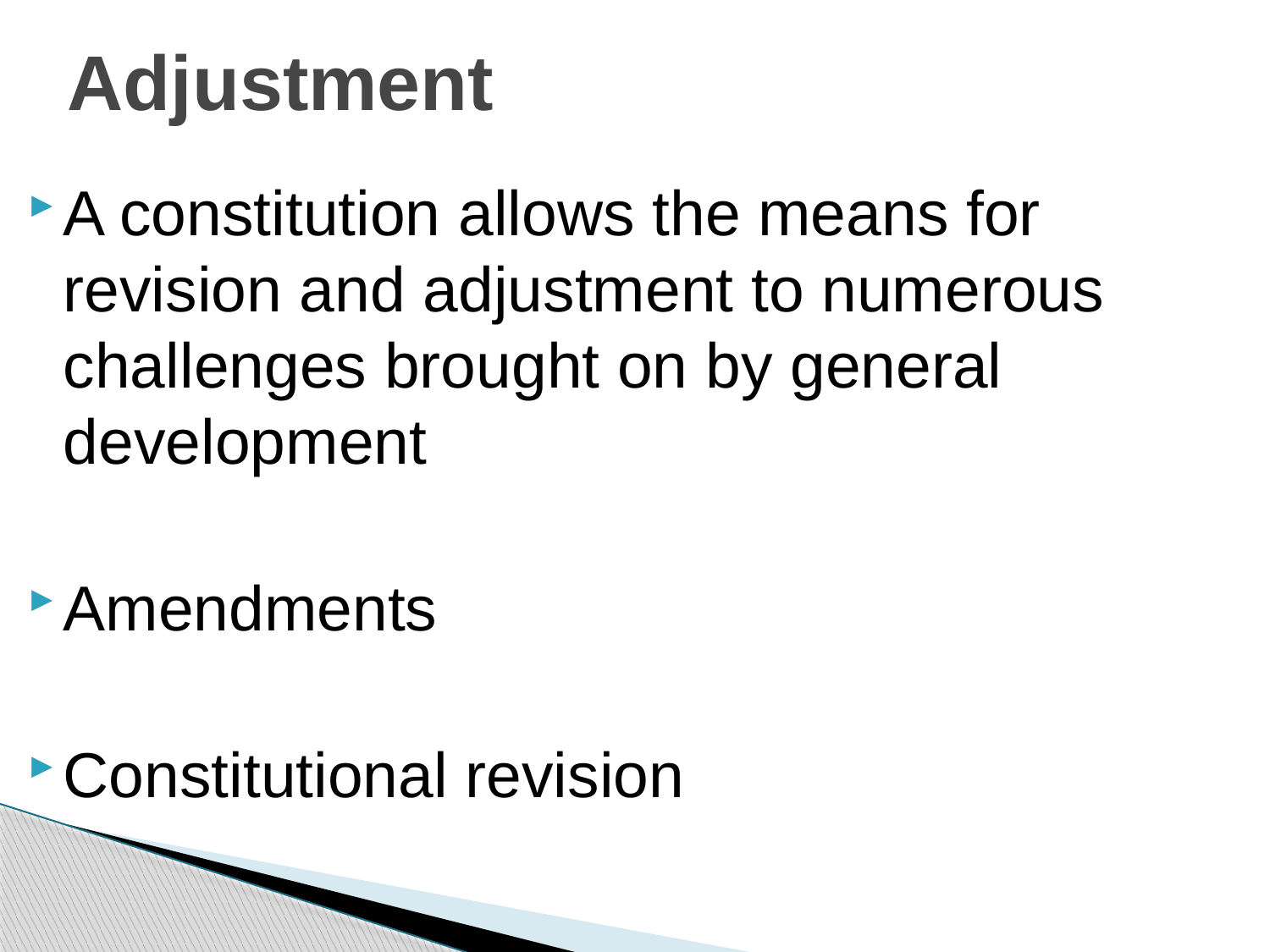

# Adjustment
A constitution allows the means for revision and adjustment to numerous challenges brought on by general development

Amendments

Constitutional revision